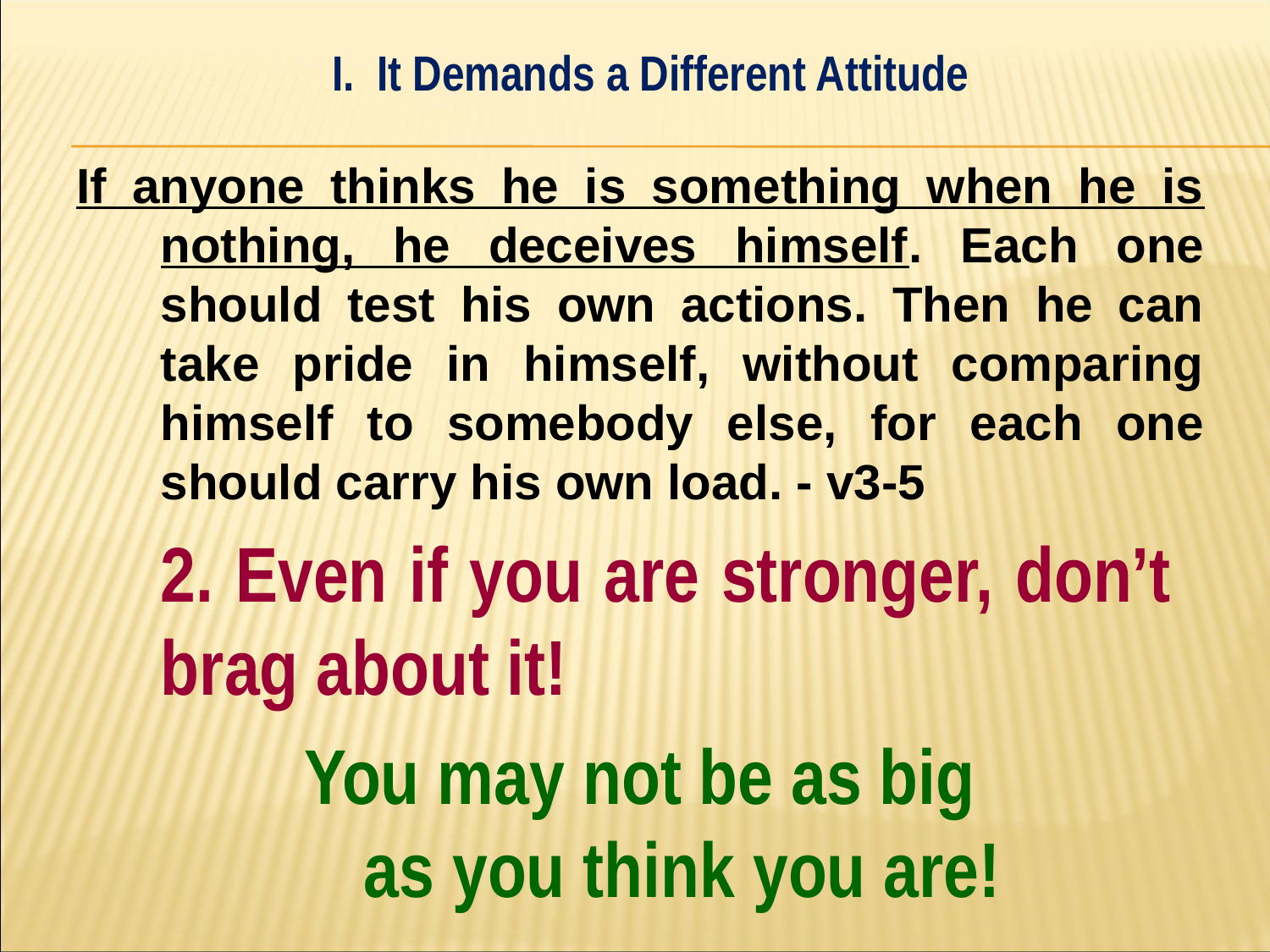

#
I.  It Demands a Different Attitude
If anyone thinks he is something when he is nothing, he deceives himself. Each one should test his own actions. Then he can take pride in himself, without comparing himself to somebody else, for each one should carry his own load. - v3-5
	2. Even if you are stronger, don’t 	brag about it!
You may not be as big
as you think you are!